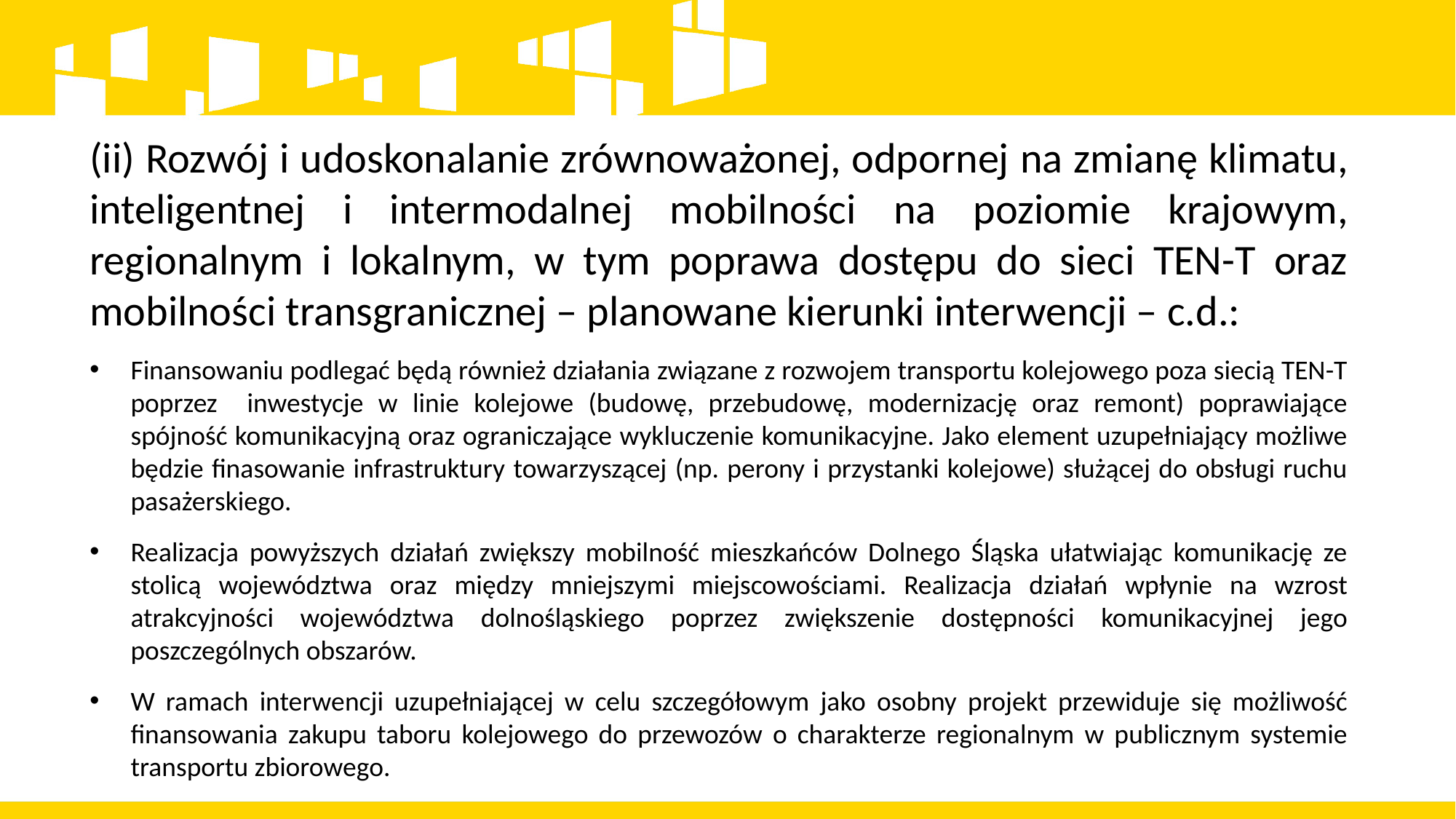

(ii) Rozwój i udoskonalanie zrównoważonej, odpornej na zmianę klimatu, inteligentnej i intermodalnej mobilności na poziomie krajowym, regionalnym i lokalnym, w tym poprawa dostępu do sieci TEN-T oraz mobilności transgranicznej – planowane kierunki interwencji – c.d.:
Finansowaniu podlegać będą również działania związane z rozwojem transportu kolejowego poza siecią TEN-T poprzez  inwestycje w linie kolejowe (budowę, przebudowę, modernizację oraz remont) poprawiające spójność komunikacyjną oraz ograniczające wykluczenie komunikacyjne. Jako element uzupełniający możliwe będzie finasowanie infrastruktury towarzyszącej (np. perony i przystanki kolejowe) służącej do obsługi ruchu pasażerskiego.
Realizacja powyższych działań zwiększy mobilność mieszkańców Dolnego Śląska ułatwiając komunikację ze stolicą województwa oraz między mniejszymi miejscowościami. Realizacja działań wpłynie na wzrost atrakcyjności województwa dolnośląskiego poprzez zwiększenie dostępności komunikacyjnej jego poszczególnych obszarów.
W ramach interwencji uzupełniającej w celu szczegółowym jako osobny projekt przewiduje się możliwość finansowania zakupu taboru kolejowego do przewozów o charakterze regionalnym w publicznym systemie transportu zbiorowego.